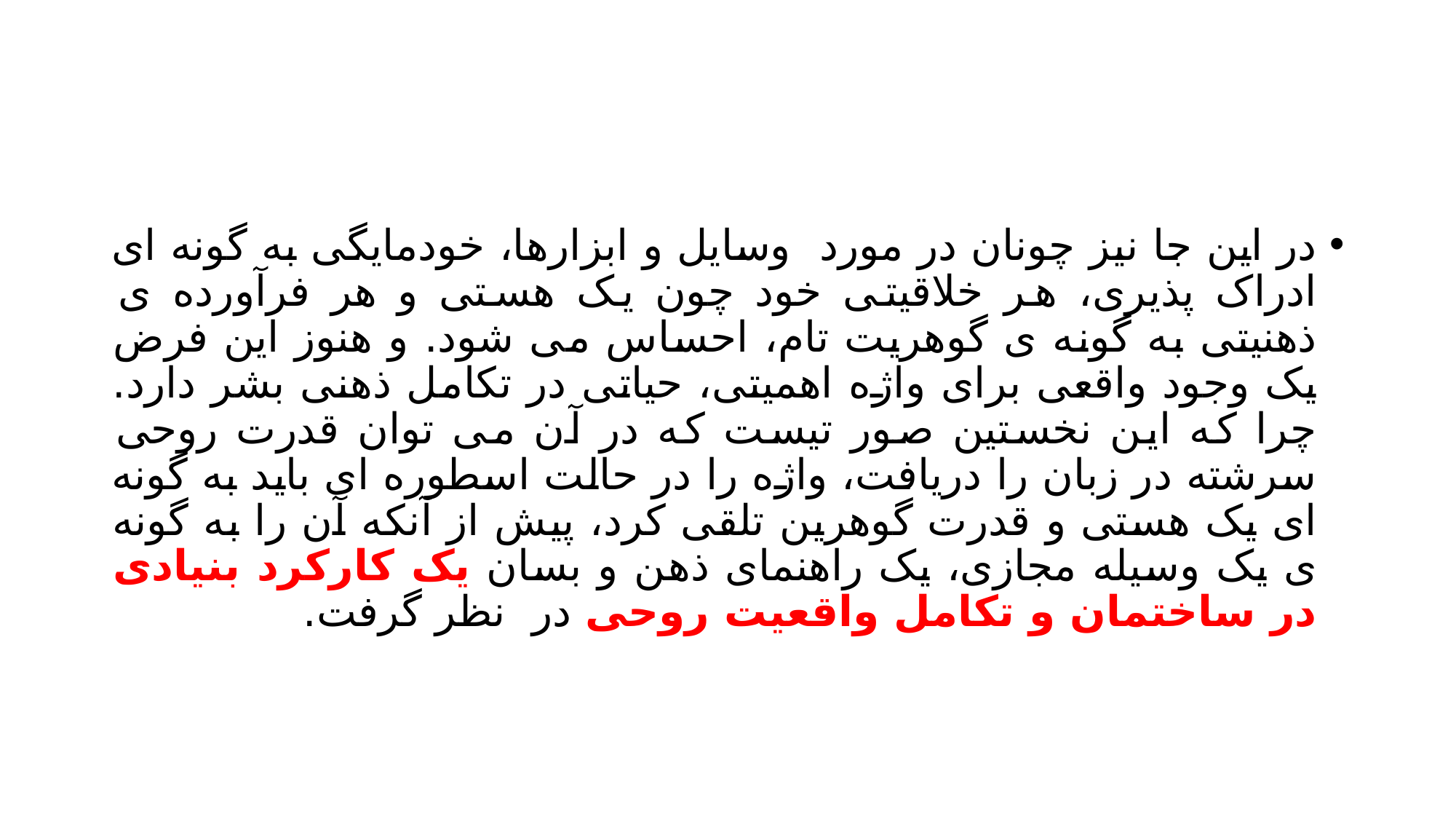

#
در این جا نیز چونان در مورد  وسایل و ابزارها، خودمایگی به گونه ای ادراک پذیری، هر خلاقیتی خود چون یک هستی و هر فرآورده ی ذهنیتی به گونه ی گوهریت تام، احساس می شود. و هنوز این فرض یک وجود واقعی برای واژه اهمیتی، حیاتی در تکامل ذهنی بشر دارد. چرا که این نخستین صور تیست که در آن می توان قدرت روحی سرشته در زبان را دریافت، واژه را در حالت اسطوره ای باید به گونه ای یک هستی و قدرت گوهرین تلقی کرد، پیش از آنکه آن را به گونه ی یک وسیله مجازی، یک راهنمای ذهن و بسان یک کارکرد بنیادی در ساختمان و تکامل واقعیت روحی در  نظر گرفت.